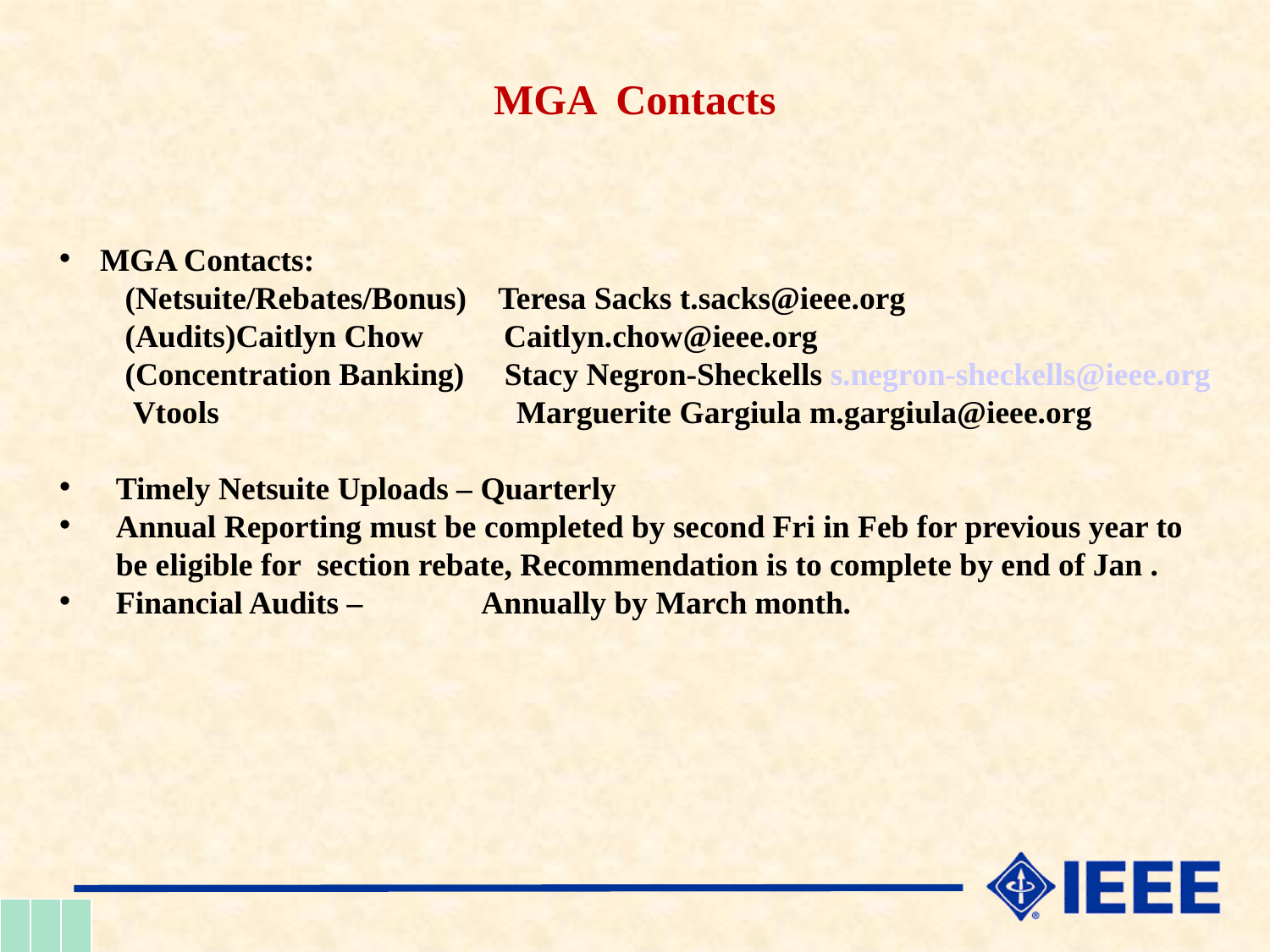

MGA  Contacts
MGA Contacts:
         (Netsuite/Rebates/Bonus)    Teresa Sacks t.sacks@ieee.org
         (Audits)Caitlyn Chow          Caitlyn.chow@ieee.org
         (Concentration Banking)     Stacy Negron-Sheckells s.negron-sheckells@ieee.org
          Vtools                                     Marguerite Gargiula m.gargiula@ieee.org

Timely Netsuite Uploads – Quarterly
Annual Reporting must be completed by second Fri in Feb for previous year to be eligible for  section rebate, Recommendation is to complete by end of Jan .
Financial Audits –               Annually by March month.

|  |  |  |
| --- | --- | --- |
|  |  |  |
|  |  |  |
|  |  |  |
|  |  |  |